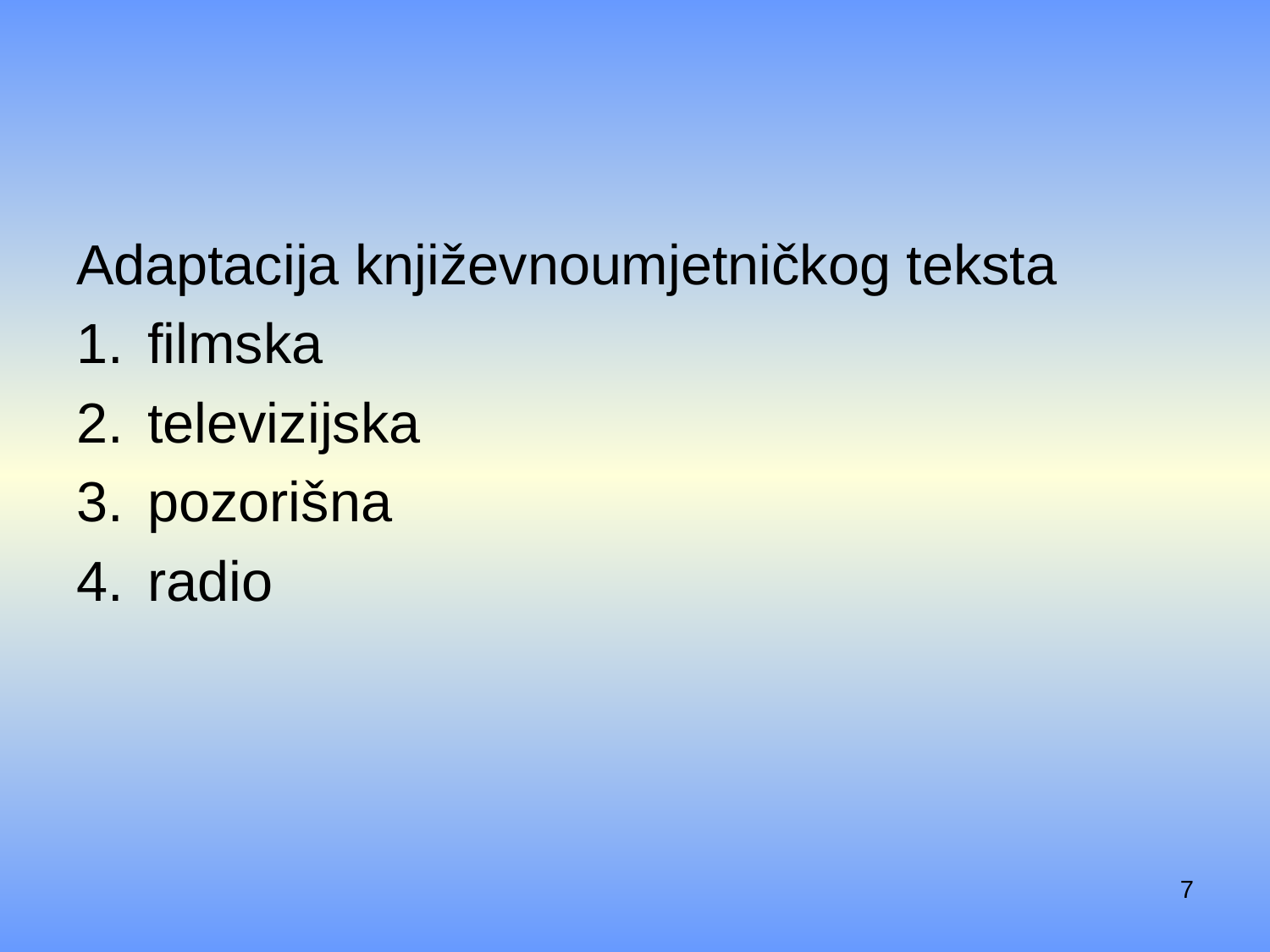

#
Adaptacija književnoumjetničkog teksta
filmska
televizijska
pozorišna
radio

7